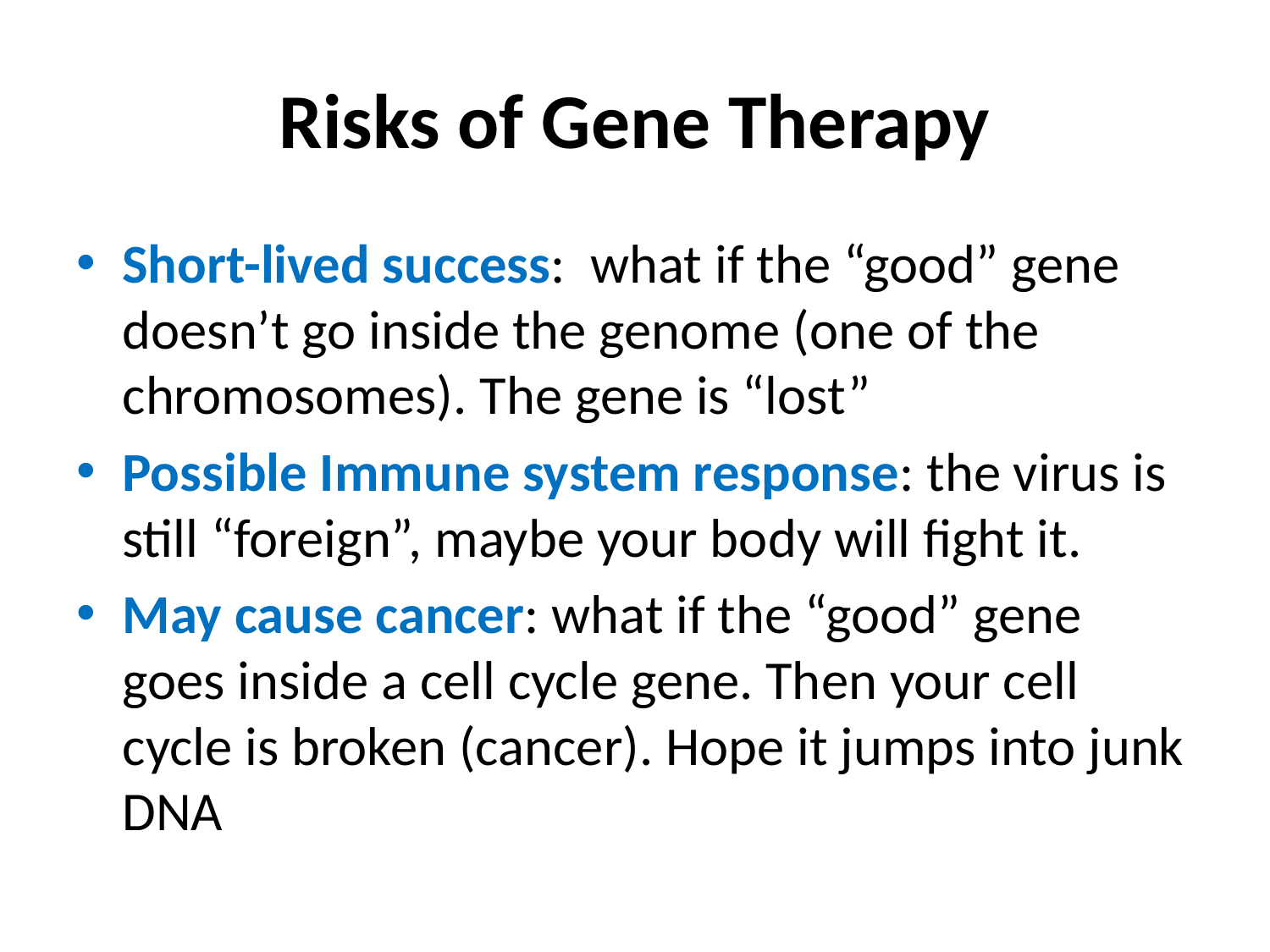

# Risks of Gene Therapy
Short-lived success:  what if the “good” gene doesn’t go inside the genome (one of the chromosomes). The gene is “lost”
Possible Immune system response: the virus is still “foreign”, maybe your body will fight it.
May cause cancer: what if the “good” gene goes inside a cell cycle gene. Then your cell cycle is broken (cancer). Hope it jumps into junk DNA